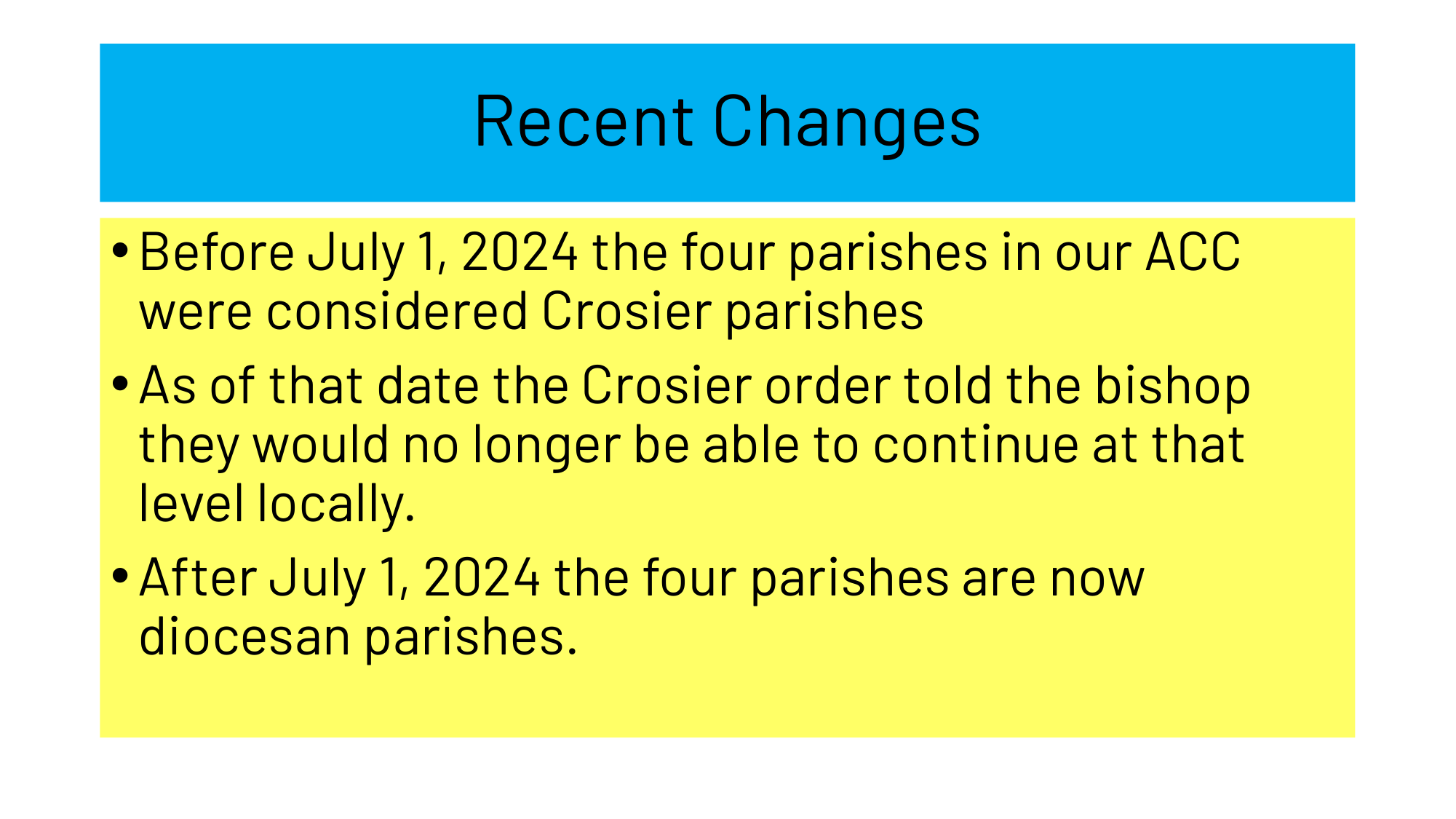

# Recent Changes
Before July 1, 2024 the four parishes in our ACC were considered Crosier parishes
As of that date the Crosier order told the bishop they would no longer be able to continue at that level locally.
After July 1, 2024 the four parishes are now diocesan parishes.